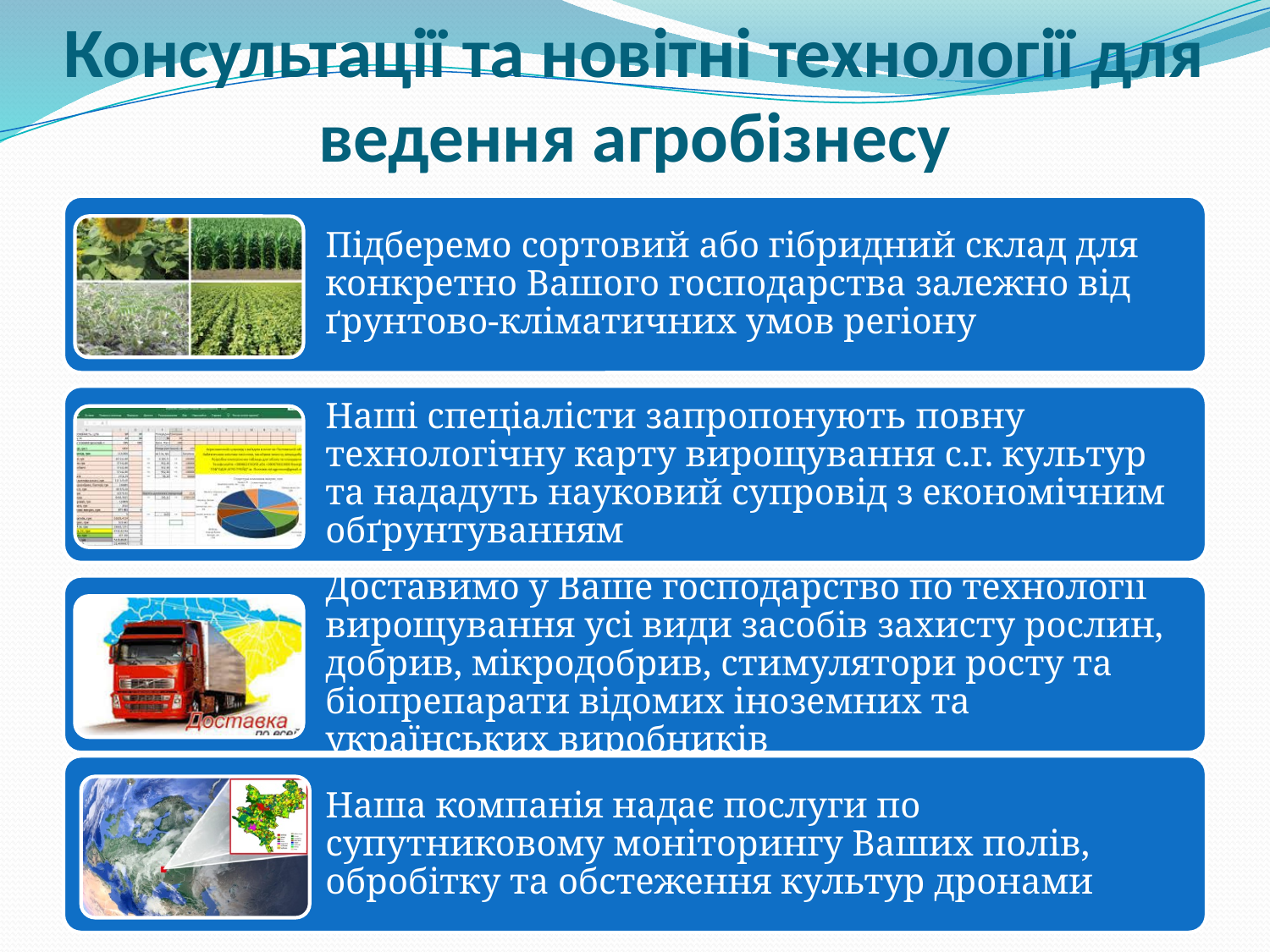

Консультації та новітні технології для ведення агробізнесу
Підберемо сортовий або гібридний склад для конкретно Вашого господарства залежно від ґрунтово-кліматичних умов регіону
Наші спеціалісти запропонують повну технологічну карту вирощування с.г. культур та нададуть науковий супровід з економічним обґрунтуванням
Доставимо у Ваше господарство по технології вирощування усі види засобів захисту рослин, добрив, мікродобрив, стимулятори росту та біопрепарати відомих іноземних та українських виробників
Наша компанія надає послуги по супутниковому моніторингу Ваших полів, обробітку та обстеження культур дронами